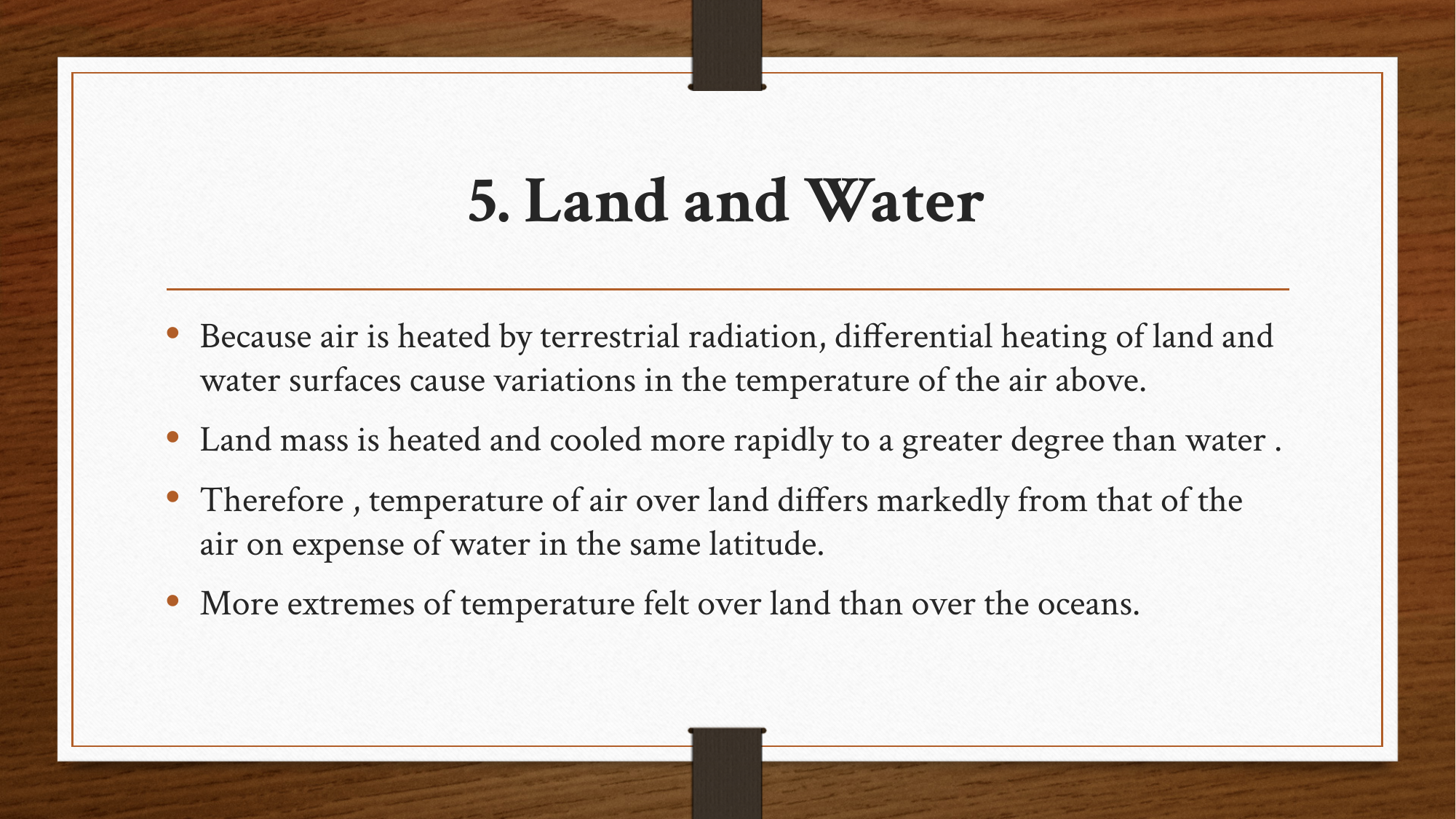

# 5. Land and Water
Because air is heated by terrestrial radiation, differential heating of land and water surfaces cause variations in the temperature of the air above.
Land mass is heated and cooled more rapidly to a greater degree than water .
Therefore , temperature of air over land differs markedly from that of the air on expense of water in the same latitude.
More extremes of temperature felt over land than over the oceans.